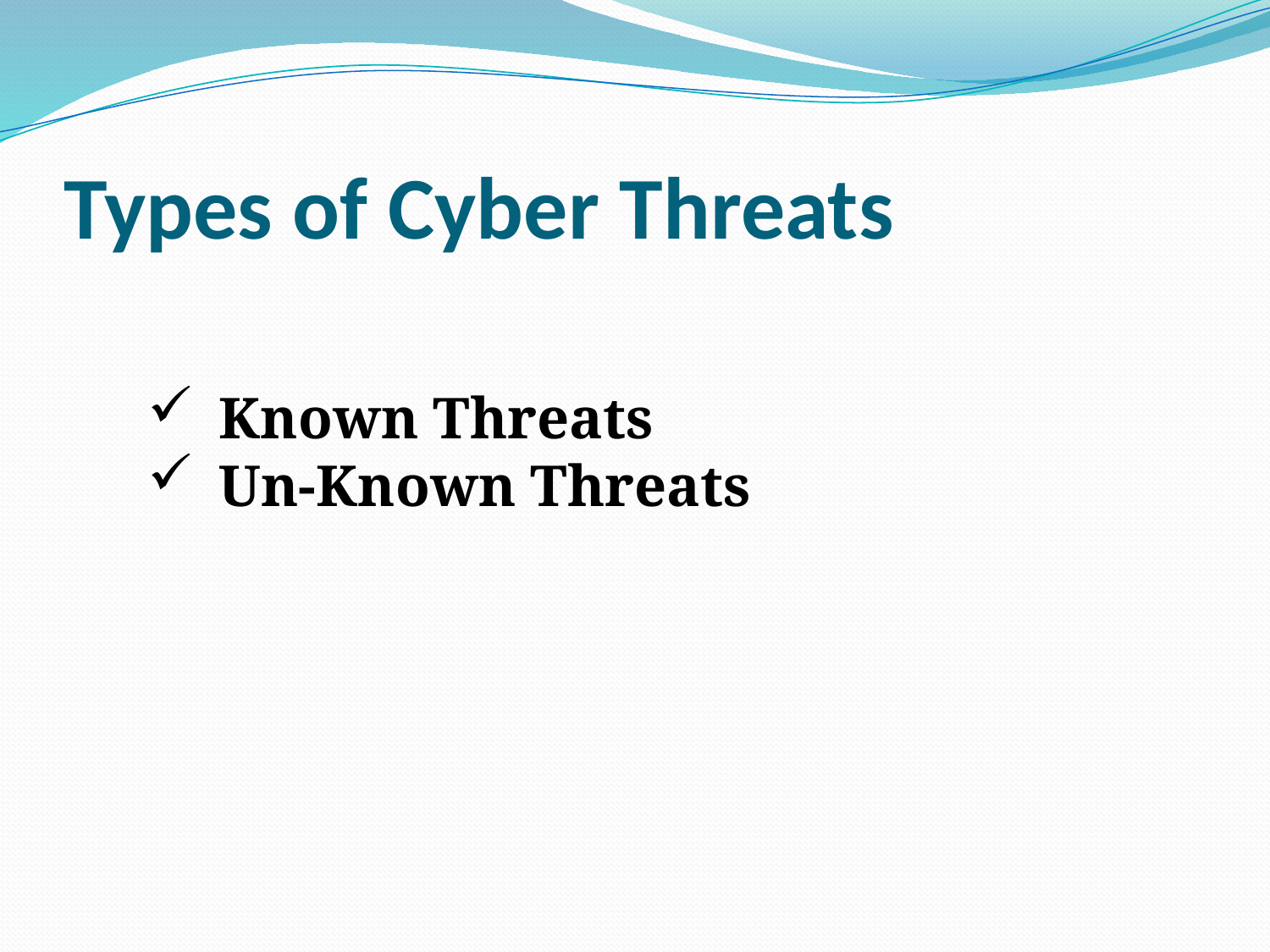

# Types of Cyber Threats
Known Threats
Un-Known Threats